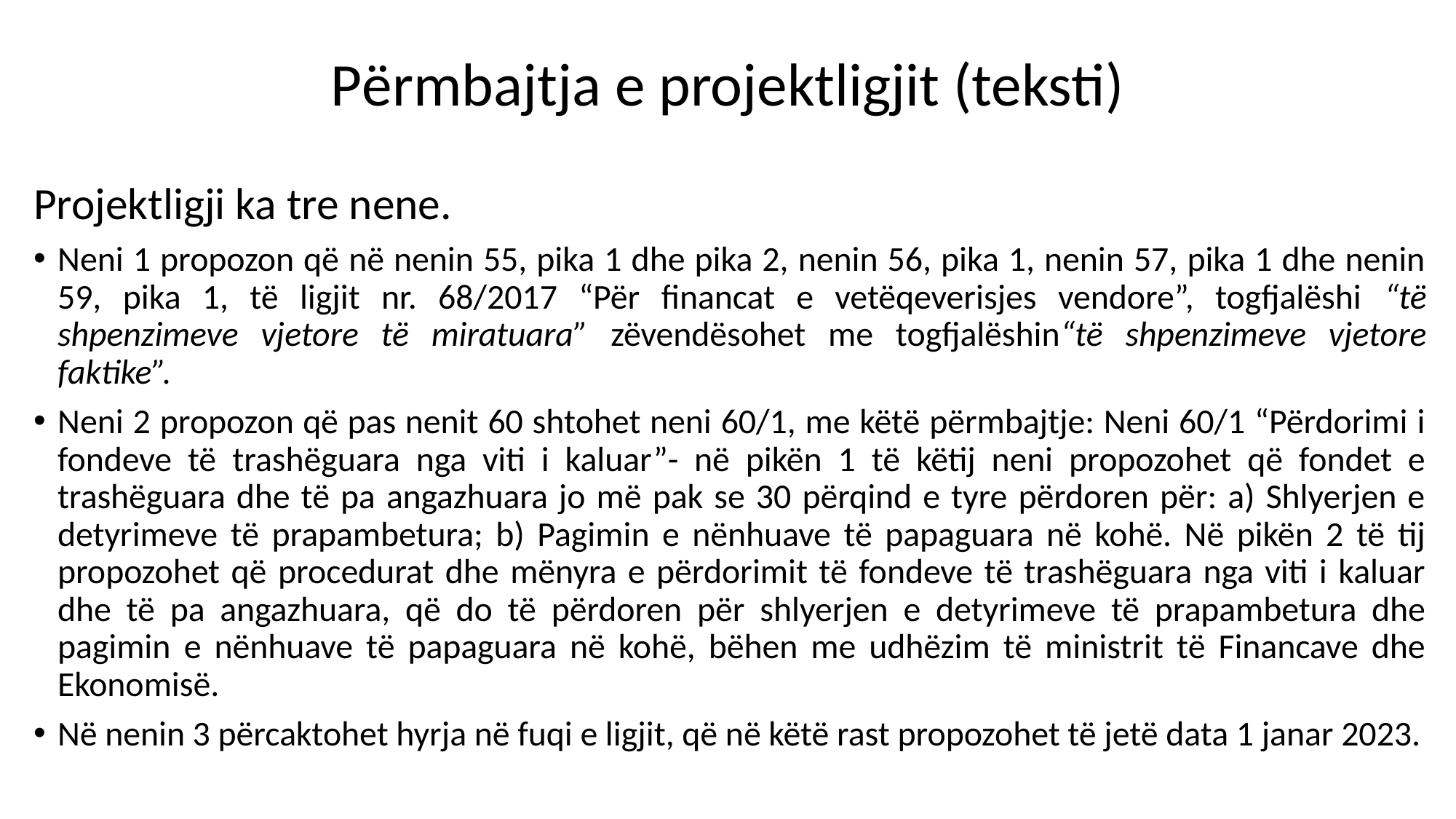

# Përmbajtja e projektligjit (teksti)
Projektligji ka tre nene.
Neni 1 propozon që në nenin 55, pika 1 dhe pika 2, nenin 56, pika 1, nenin 57, pika 1 dhe nenin 59, pika 1, të ligjit nr. 68/2017 “Për financat e vetëqeverisjes vendore”, togfjalëshi “të shpenzimeve vjetore të miratuara” zëvendësohet me togfjalëshin“të shpenzimeve vjetore faktike”.
Neni 2 propozon që pas nenit 60 shtohet neni 60/1, me këtë përmbajtje: Neni 60/1 “Përdorimi i fondeve të trashëguara nga viti i kaluar”- në pikën 1 të këtij neni propozohet që fondet e trashëguara dhe të pa angazhuara jo më pak se 30 përqind e tyre përdoren për: a) Shlyerjen e detyrimeve të prapambetura; b) Pagimin e nënhuave të papaguara në kohë. Në pikën 2 të tij propozohet që procedurat dhe mënyra e përdorimit të fondeve të trashëguara nga viti i kaluar dhe të pa angazhuara, që do të përdoren për shlyerjen e detyrimeve të prapambetura dhe pagimin e nënhuave të papaguara në kohë, bëhen me udhëzim të ministrit të Financave dhe Ekonomisë.
Në nenin 3 përcaktohet hyrja në fuqi e ligjit, që në këtë rast propozohet të jetë data 1 janar 2023.